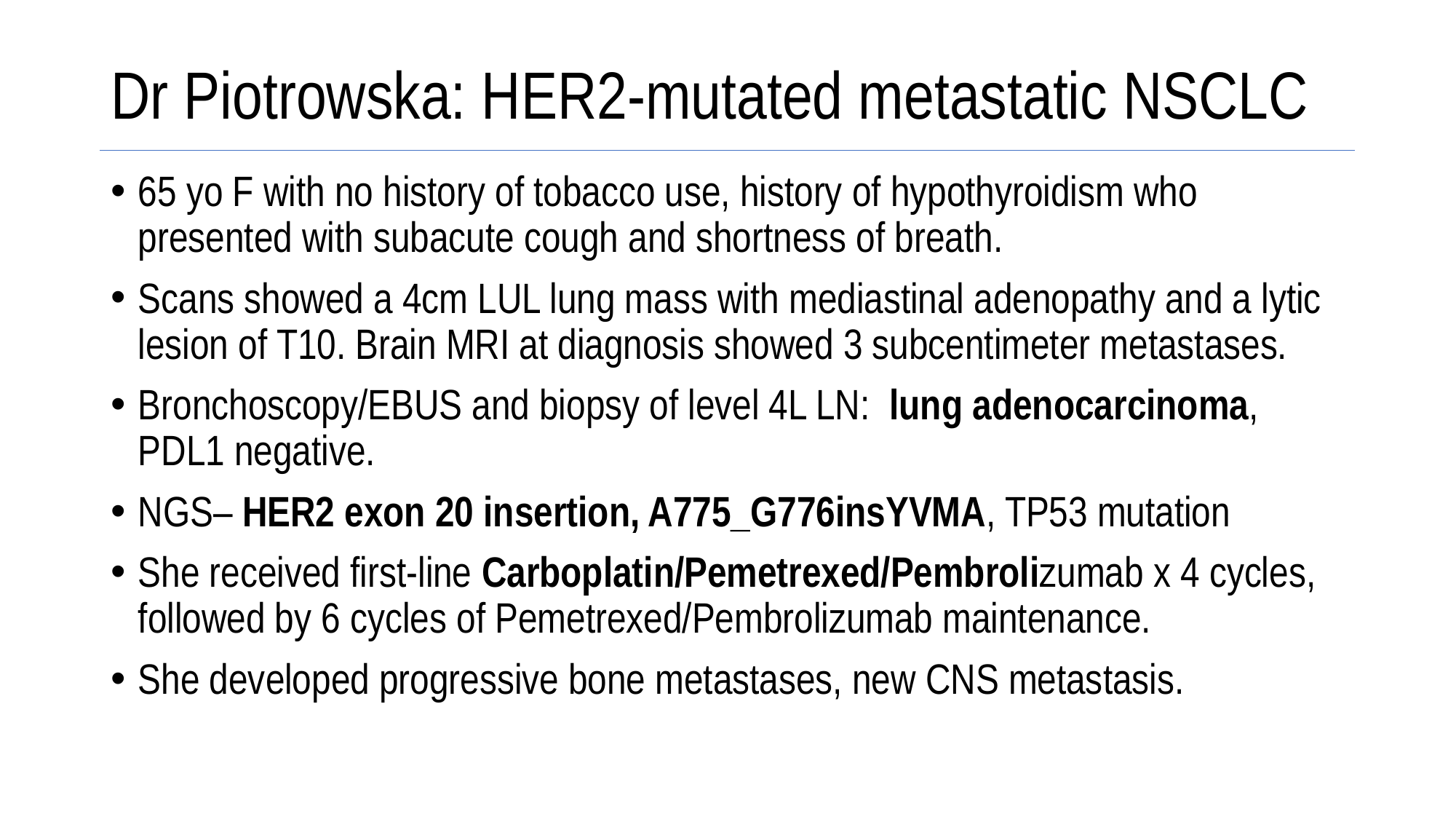

# Dr Piotrowska: HER2-mutated metastatic NSCLC
65 yo F with no history of tobacco use, history of hypothyroidism who presented with subacute cough and shortness of breath.
Scans showed a 4cm LUL lung mass with mediastinal adenopathy and a lytic lesion of T10. Brain MRI at diagnosis showed 3 subcentimeter metastases.
Bronchoscopy/EBUS and biopsy of level 4L LN:  lung adenocarcinoma, PDL1 negative.
NGS– HER2 exon 20 insertion, A775_G776insYVMA, TP53 mutation
She received first-line Carboplatin/Pemetrexed/Pembrolizumab x 4 cycles, followed by 6 cycles of Pemetrexed/Pembrolizumab maintenance.
She developed progressive bone metastases, new CNS metastasis.